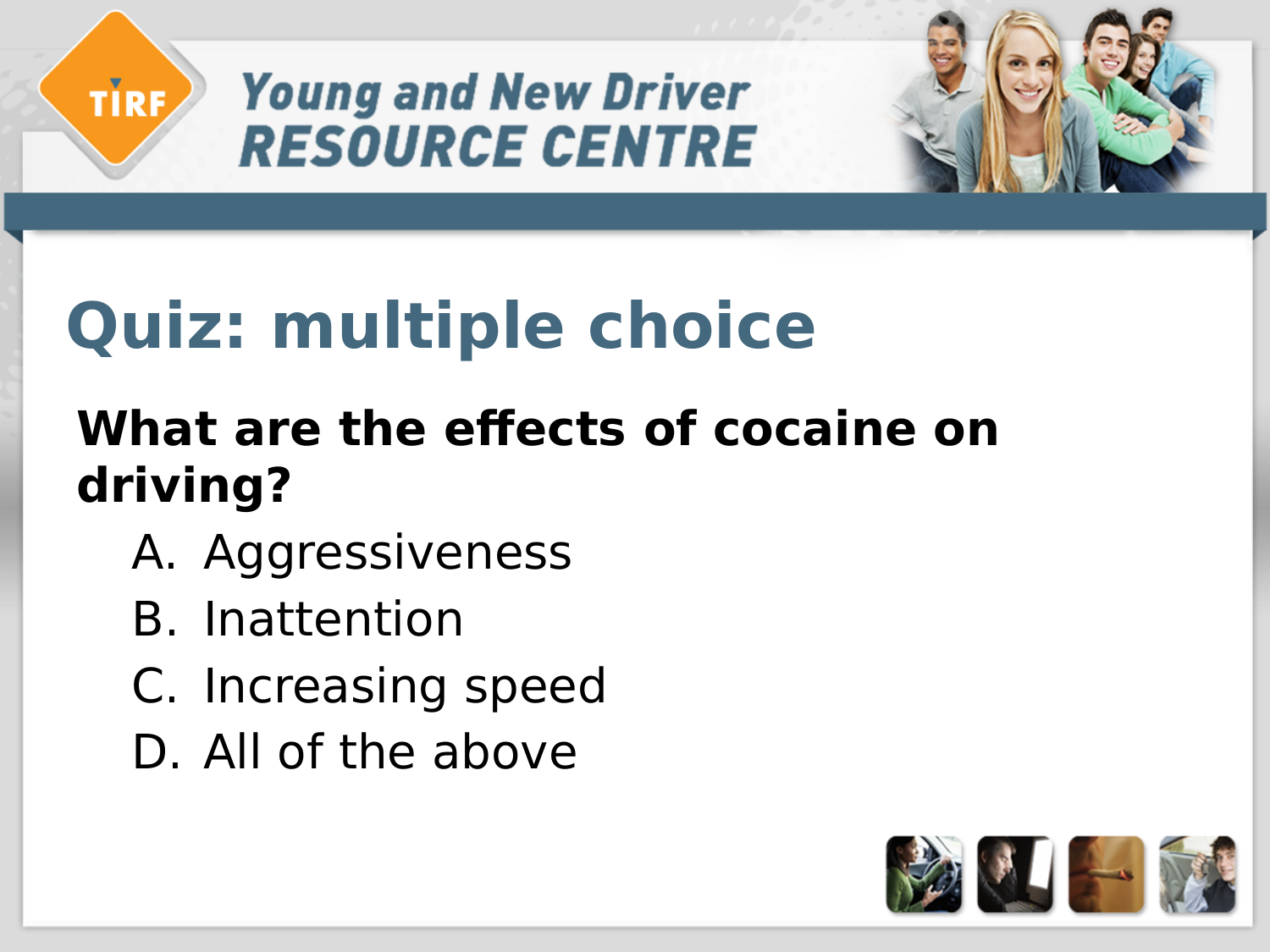

# Quiz: multiple choice
What are the effects of cocaine on driving?
Aggressiveness
Inattention
Increasing speed
All of the above